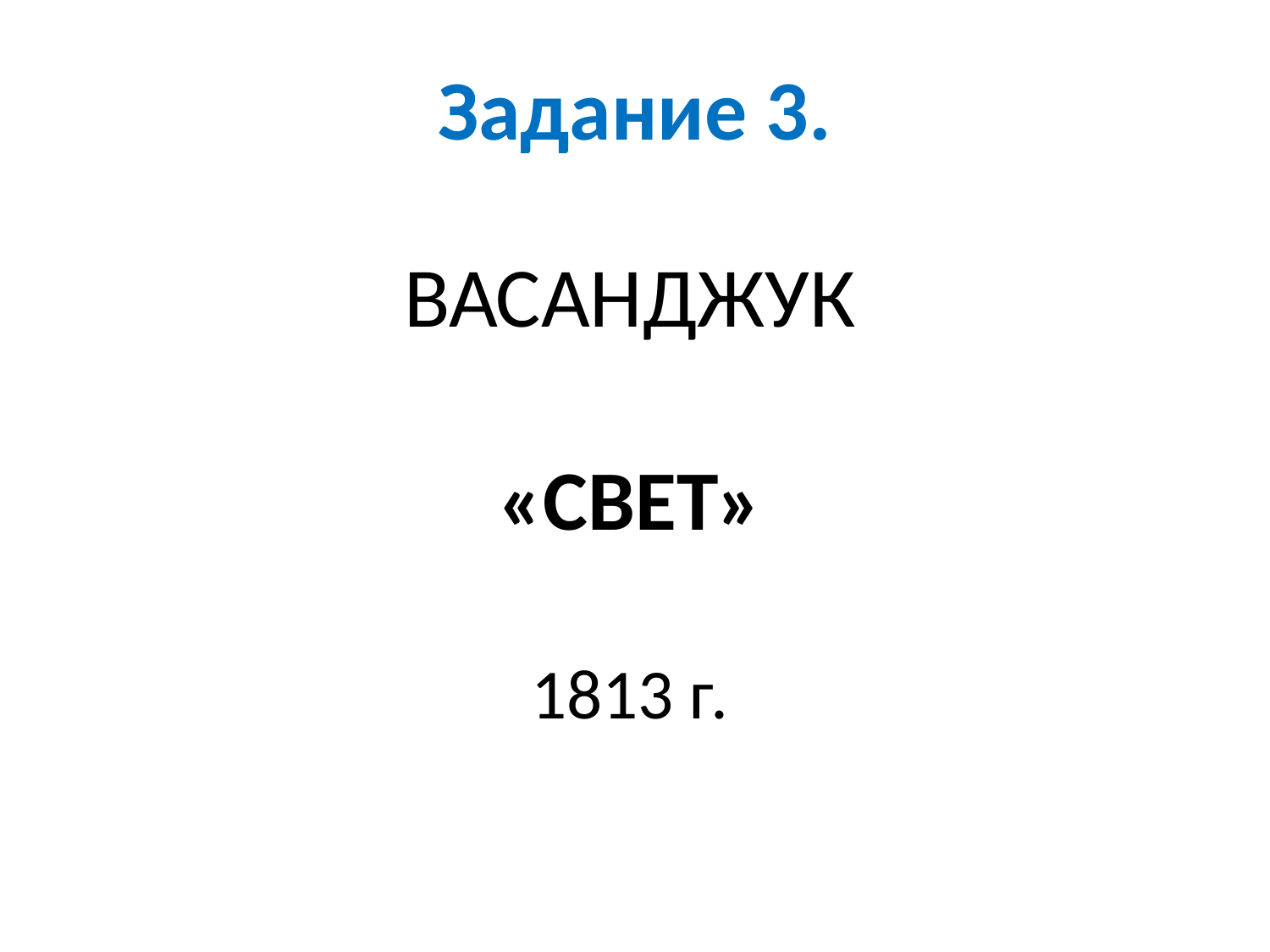

# Задание 3.
ВАСАНДЖУК

«СВЕТ»

1813 г.